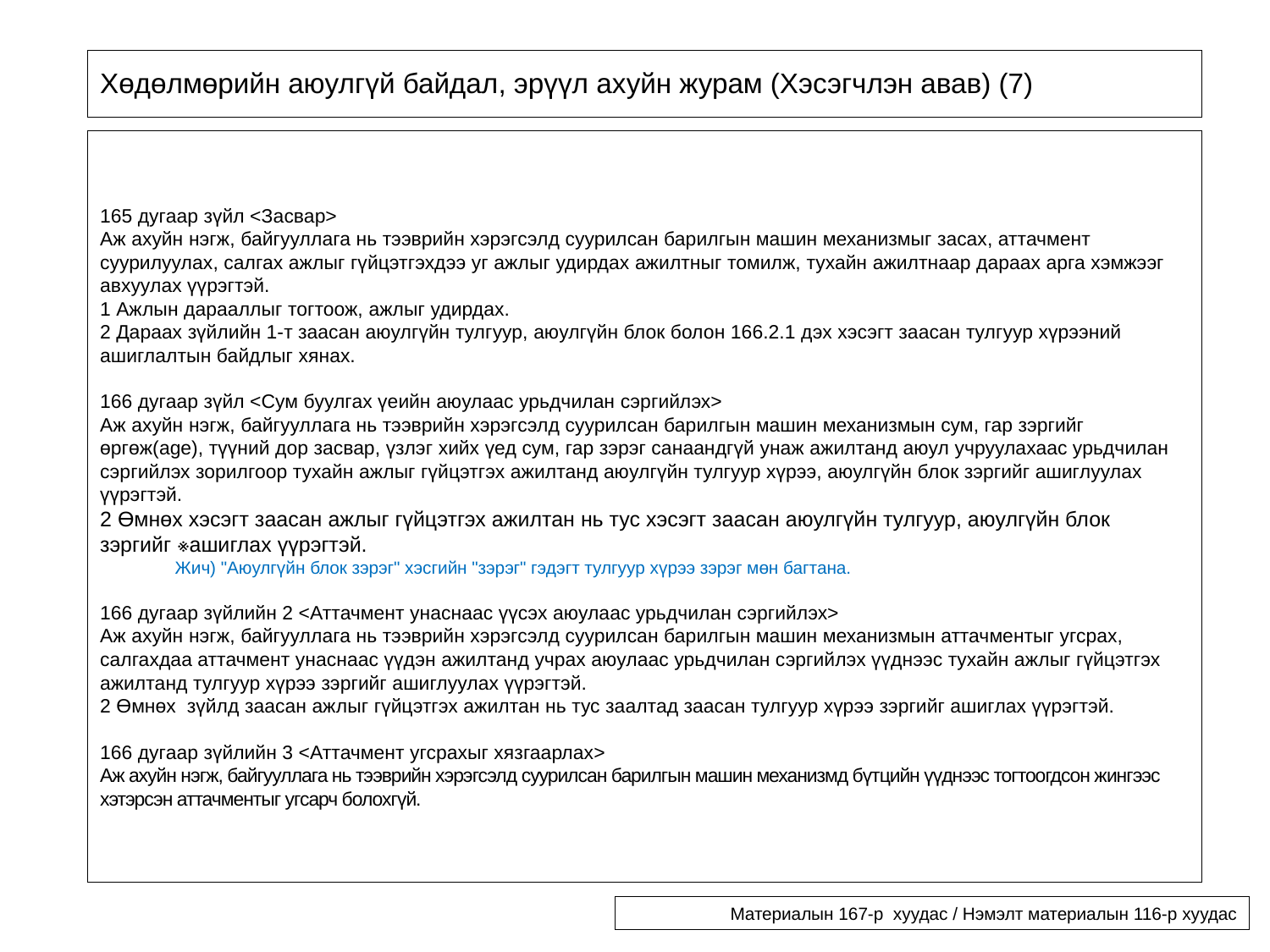

# Хөдөлмөрийн аюулгүй байдал, эрүүл ахуйн журам (Хэсэгчлэн авав) (7)
165 дугаар зүйл <Засвар>
Аж ахуйн нэгж, байгууллага нь тээврийн хэрэгсэлд суурилсан барилгын машин механизмыг засах, аттачмент суурилуулах, салгах ажлыг гүйцэтгэхдээ уг ажлыг удирдах ажилтныг томилж, тухайн ажилтнаар дараах арга хэмжээг авхуулах үүрэгтэй.
1 Ажлын дарааллыг тогтоож, ажлыг удирдах.
2 Дараах зүйлийн 1-т заасан аюулгүйн тулгуур, аюулгүйн блок болон 166.2.1 дэх хэсэгт заасан тулгуур хүрээний ашиглалтын байдлыг хянах.

166 дугаар зүйл <Сум буулгах үеийн аюулаас урьдчилан сэргийлэх>
Аж ахуйн нэгж, байгууллага нь тээврийн хэрэгсэлд суурилсан барилгын машин механизмын сум, гар зэргийг өргөж(age), түүний дор засвар, үзлэг хийх үед сум, гар зэрэг санаандгүй унаж ажилтанд аюул учруулахаас урьдчилан сэргийлэх зорилгоор тухайн ажлыг гүйцэтгэх ажилтанд аюулгүйн тулгуур хүрээ, аюулгүйн блок зэргийг ашиглуулах үүрэгтэй.
2 Өмнөх хэсэгт заасан ажлыг гүйцэтгэх ажилтан нь тус хэсэгт заасан аюулгүйн тулгуур, аюулгүйн блок зэргийг ※ашиглах үүрэгтэй.
Жич) "Аюулгүйн блок зэрэг" хэсгийн "зэрэг" гэдэгт тулгуур хүрээ зэрэг мөн багтана.

166 дугаар зүйлийн 2 <Аттачмент унаснаас үүсэх аюулаас урьдчилан сэргийлэх>
Аж ахуйн нэгж, байгууллага нь тээврийн хэрэгсэлд суурилсан барилгын машин механизмын аттачментыг угсрах, салгахдаа аттачмент унаснаас үүдэн ажилтанд учрах аюулаас урьдчилан сэргийлэх үүднээс тухайн ажлыг гүйцэтгэх ажилтанд тулгуур хүрээ зэргийг ашиглуулах үүрэгтэй.
2 Өмнөх  зүйлд заасан ажлыг гүйцэтгэх ажилтан нь тус заалтад заасан тулгуур хүрээ зэргийг ашиглах үүрэгтэй.

166 дугаар зүйлийн 3 <Аттачмент угсрахыг хязгаарлах>
Аж ахуйн нэгж, байгууллага нь тээврийн хэрэгсэлд суурилсан барилгын машин механизмд бүтцийн үүднээс тогтоогдсон жингээс хэтэрсэн аттачментыг угсарч болохгүй.
Материалын 167-р  хуудас / Нэмэлт материалын 116-р хуудас